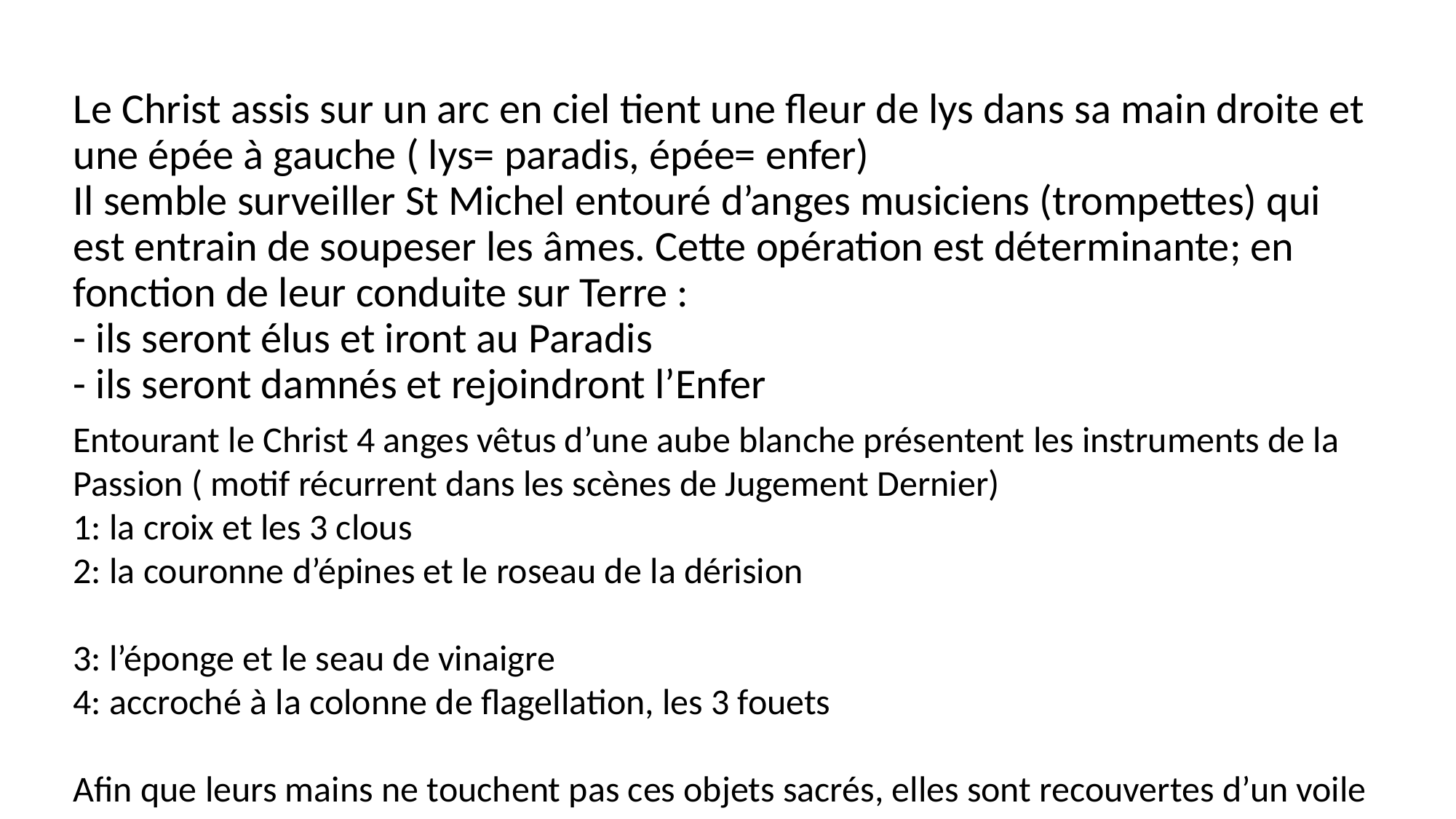

# Le Christ assis sur un arc en ciel tient une fleur de lys dans sa main droite et une épée à gauche ( lys= paradis, épée= enfer) Il semble surveiller St Michel entouré d’anges musiciens (trompettes) qui est entrain de soupeser les âmes. Cette opération est déterminante; en fonction de leur conduite sur Terre : - ils seront élus et iront au Paradis - ils seront damnés et rejoindront l’Enfer
Entourant le Christ 4 anges vêtus d’une aube blanche présentent les instruments de la Passion ( motif récurrent dans les scènes de Jugement Dernier)
1: la croix et les 3 clous
2: la couronne d’épines et le roseau de la dérision
3: l’éponge et le seau de vinaigre
4: accroché à la colonne de flagellation, les 3 fouets
Afin que leurs mains ne touchent pas ces objets sacrés, elles sont recouvertes d’un voile